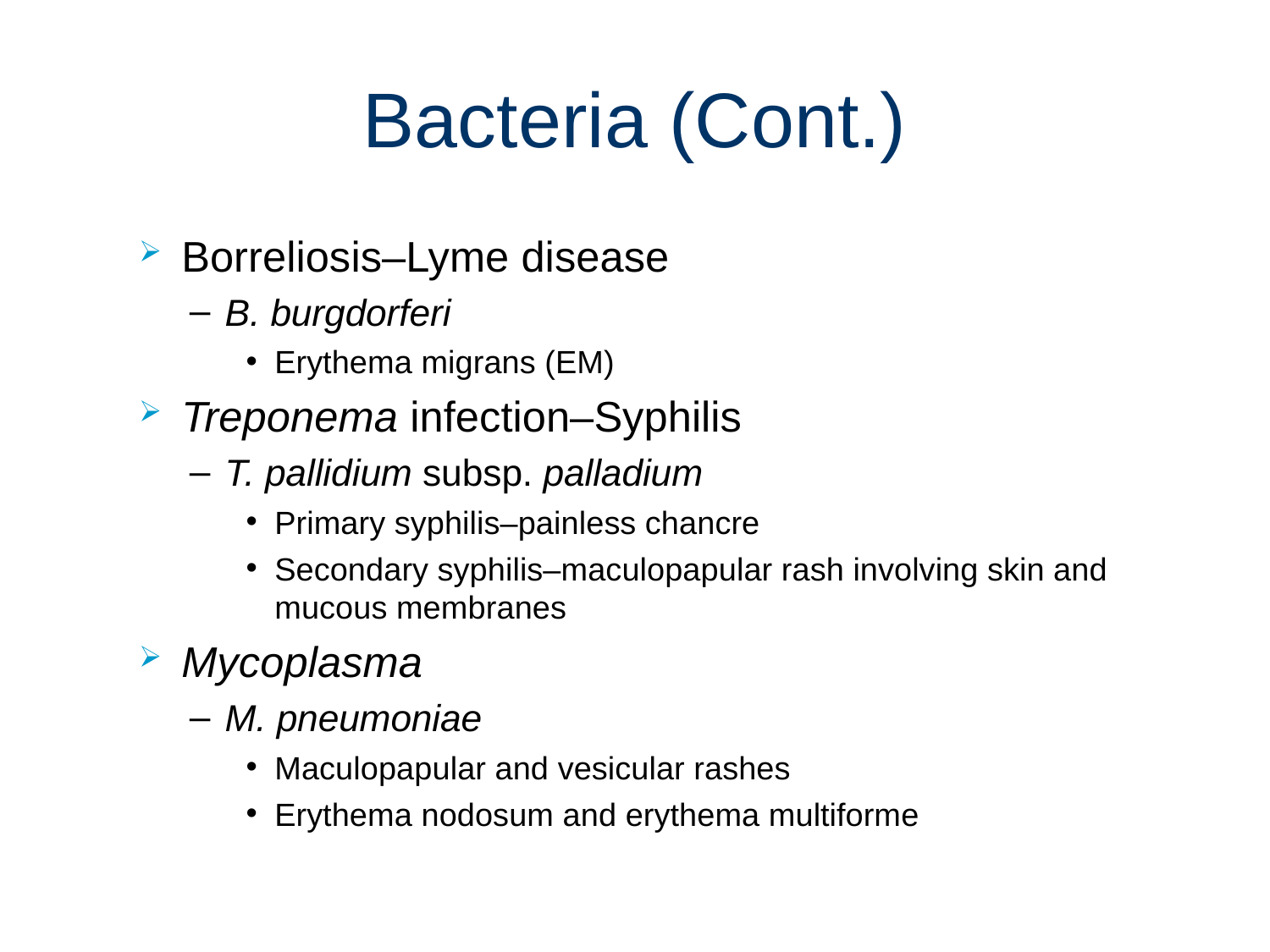

# Bacteria (Cont.)
Borreliosis–Lyme disease
B. burgdorferi
Erythema migrans (EM)
Treponema infection–Syphilis
T. pallidium subsp. palladium
Primary syphilis–painless chancre
Secondary syphilis–maculopapular rash involving skin and mucous membranes
Mycoplasma
M. pneumoniae
Maculopapular and vesicular rashes
Erythema nodosum and erythema multiforme